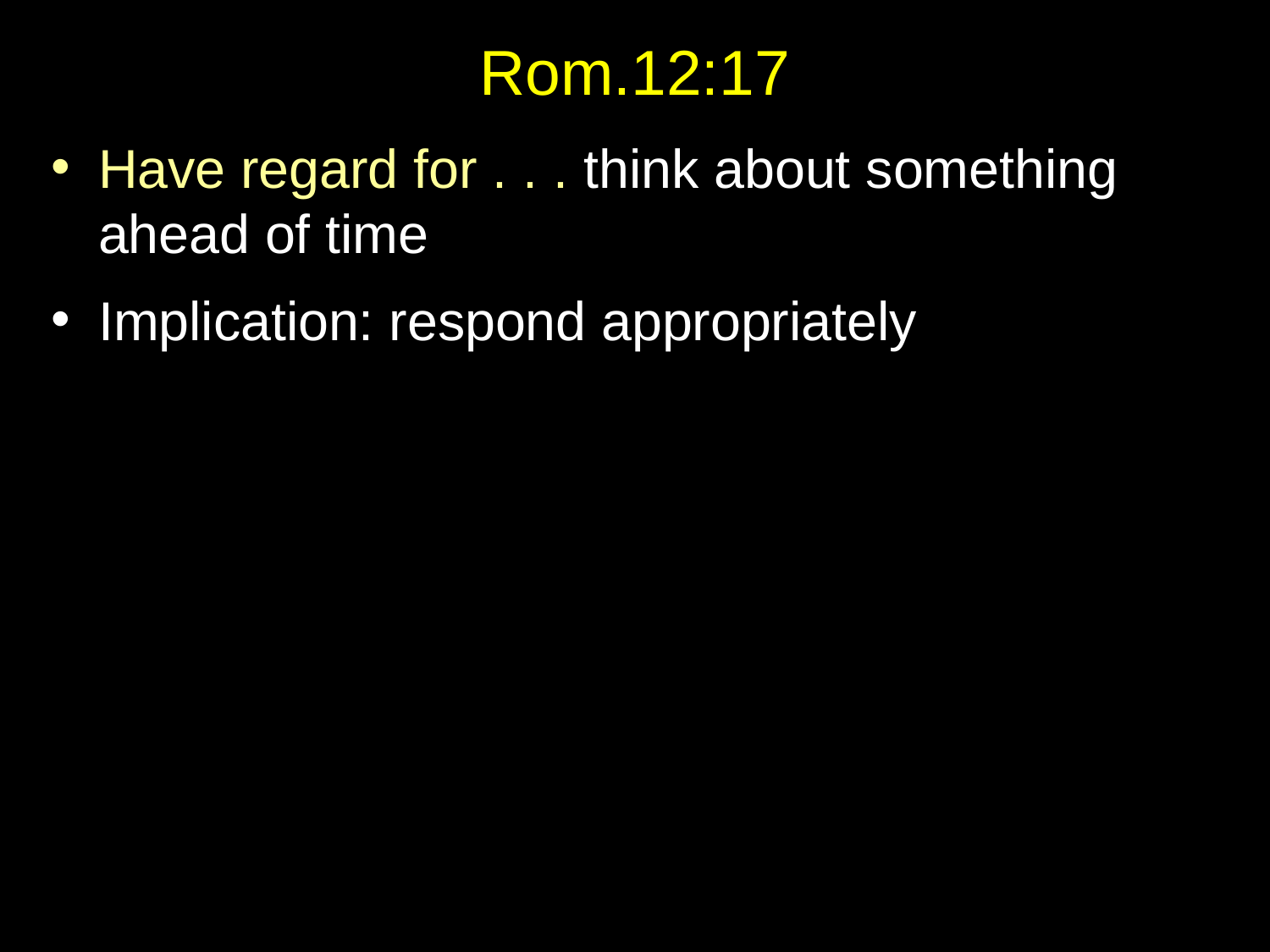

# Rom.12:17
Have regard for . . . think about something ahead of time
Implication: respond appropriately